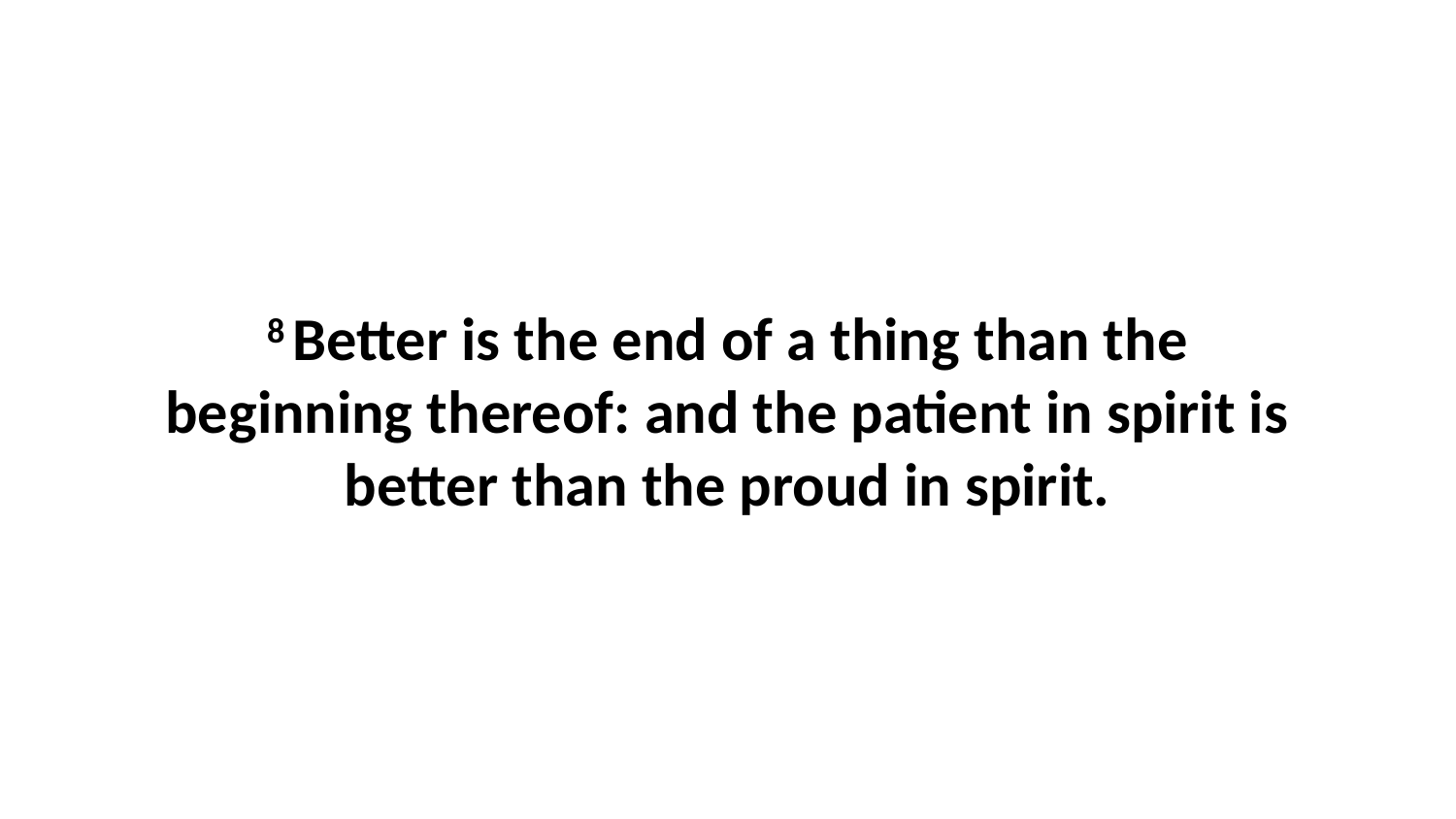

8 Better is the end of a thing than the beginning thereof: and the patient in spirit is better than the proud in spirit.